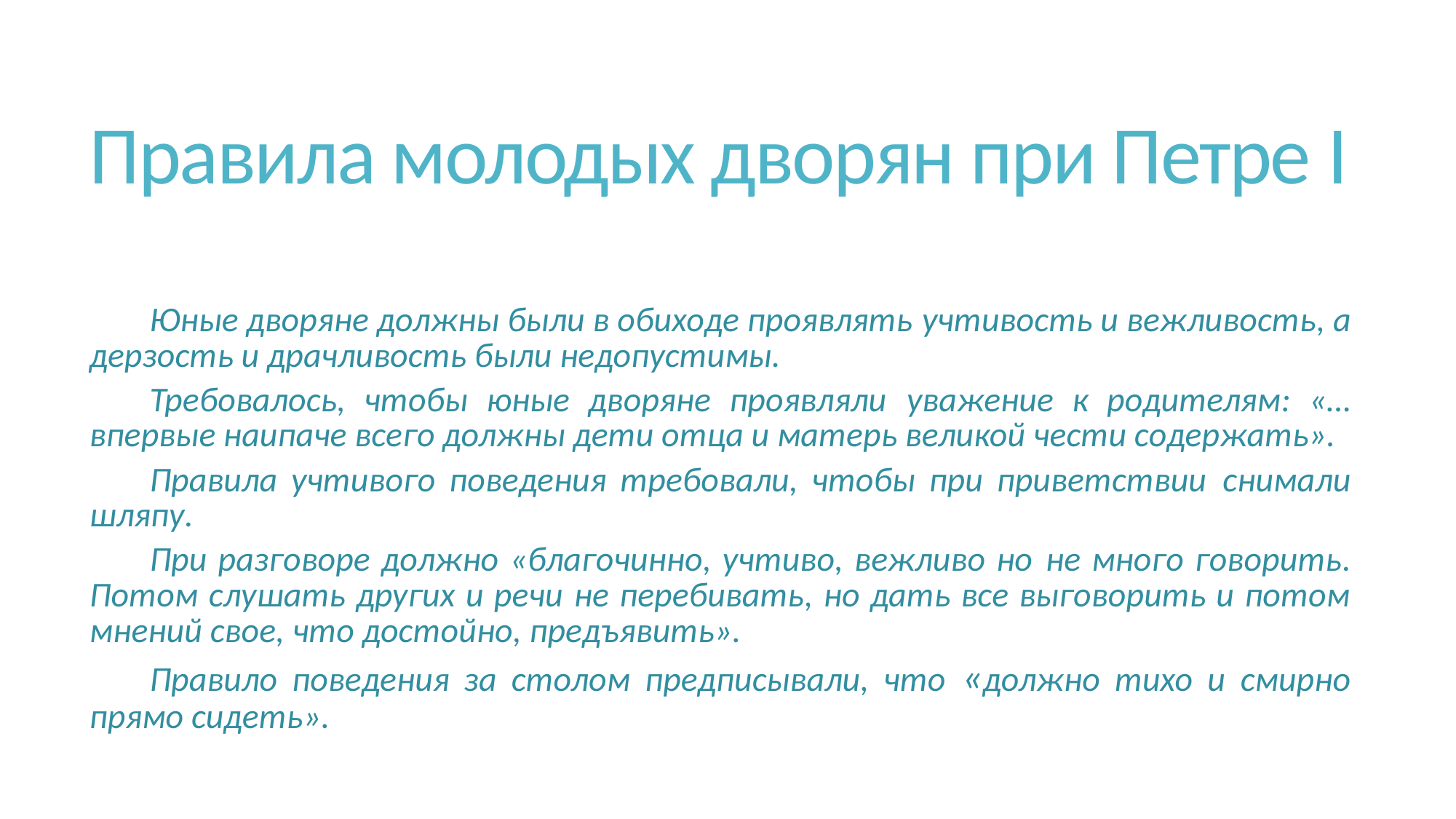

# Правила молодых дворян при Петре I
Юные дворяне должны были в обиходе проявлять учтивость и вежливость, а дерзость и драчливость были недопустимы.
Требовалось, чтобы юные дворяне проявляли уважение к родителям: «…впервые наипаче всего должны дети отца и матерь великой чести содержать».
Правила учтивого поведения требовали, чтобы при приветствии снимали шляпу.
При разговоре должно «благочинно, учтиво, вежливо но не много говорить. Потом слушать других и речи не перебивать, но дать все выговорить и потом мнений свое, что достойно, предъявить».
Правило поведения за столом предписывали, что «должно тихо и смирно прямо сидеть».